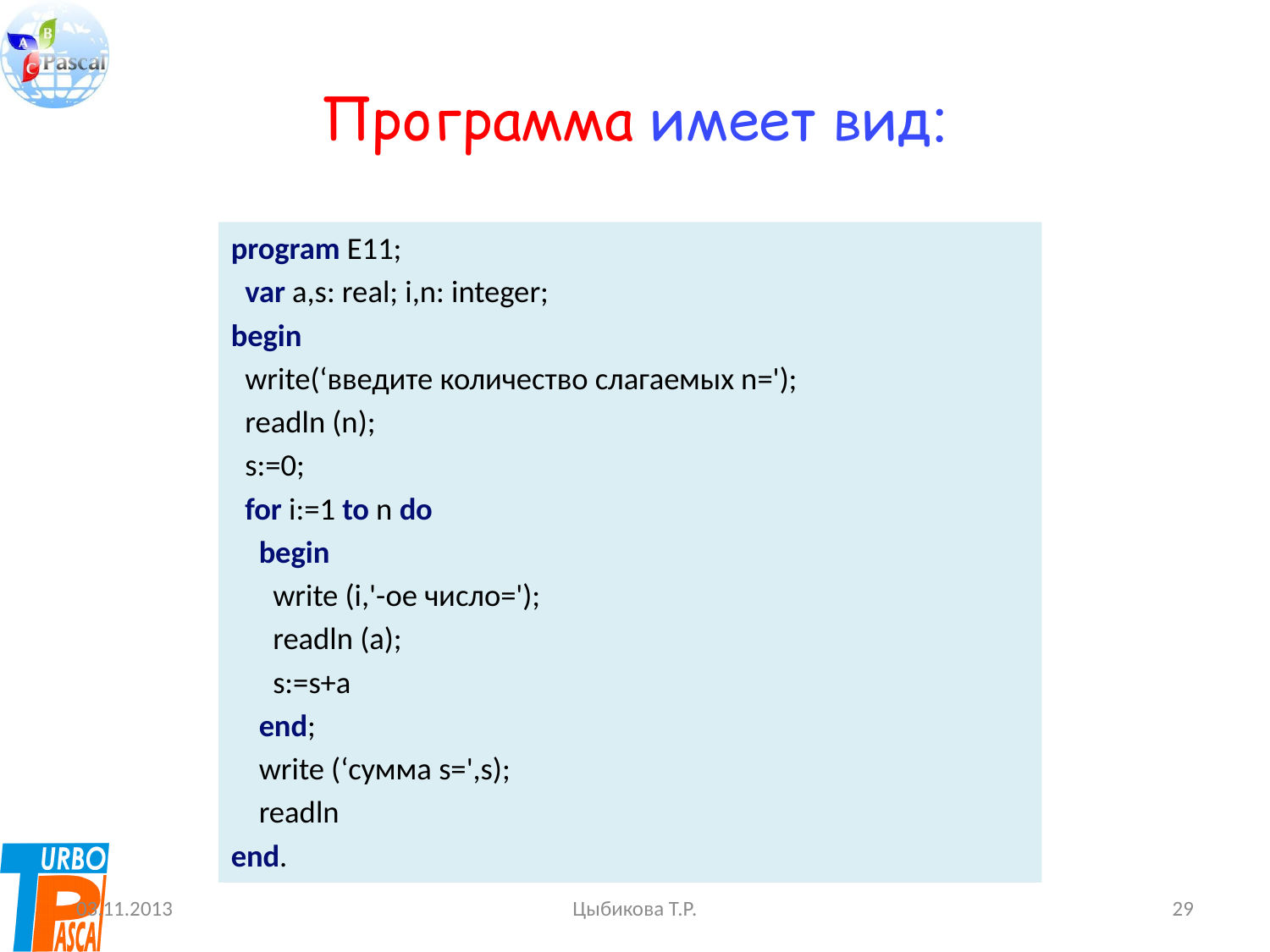

# Программа имеет вид:
program E11;
  var a,s: real; i,n: integer;
begin
  write(‘введите количество слагаемых n=');
  readln (n);
  s:=0;
  for i:=1 to n do
    begin
      write (i,'-ое число=');
      readln (a);
      s:=s+a
    end;
    write (‘сумма s=',s);
    readln
end.
03.11.2013
Цыбикова Т.Р.
29